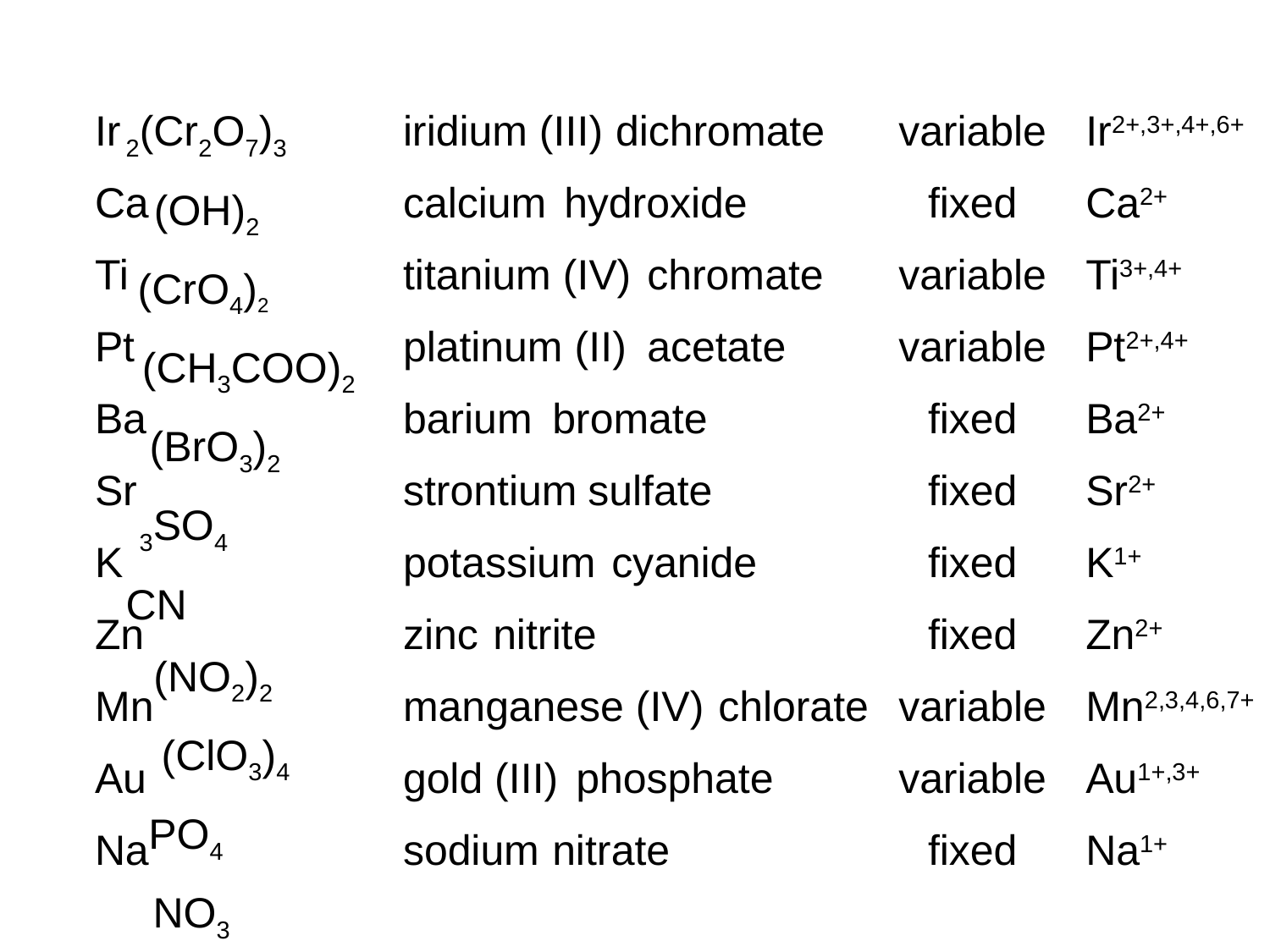

variable

fixed

variable

variable

fixed

fixed

fixed

fixed

variable

variable

fixed
Ir

Ca

Ti

Pt

Ba

Sr

K

Zn

Mn

Au

Na
2(Cr2O7)3

   (OH)2

 (CrO4)2

  (CH3COO)2

  (BrO3)2

  3SO4

CN

   (NO2)2

   (ClO3)4

    PO4

    NO3
iridium (III)

calcium

titanium (IV)

platinum (II)

barium

strontium

potassium

zinc

manganese (IV)

gold (III)

sodium
           dichromate

      hydroxide

             chromate

             acetate

     bromate

        sulfate

          cyanide

nitrite

                   chlorate

       phosphate

     nitrate
Ir2+,3+,4+,6+

Ca2+

Ti3+,4+

Pt2+,4+

Ba2+

Sr2+

K1+

Zn2+

Mn2,3,4,6,7+

Au1+,3+

Na1+